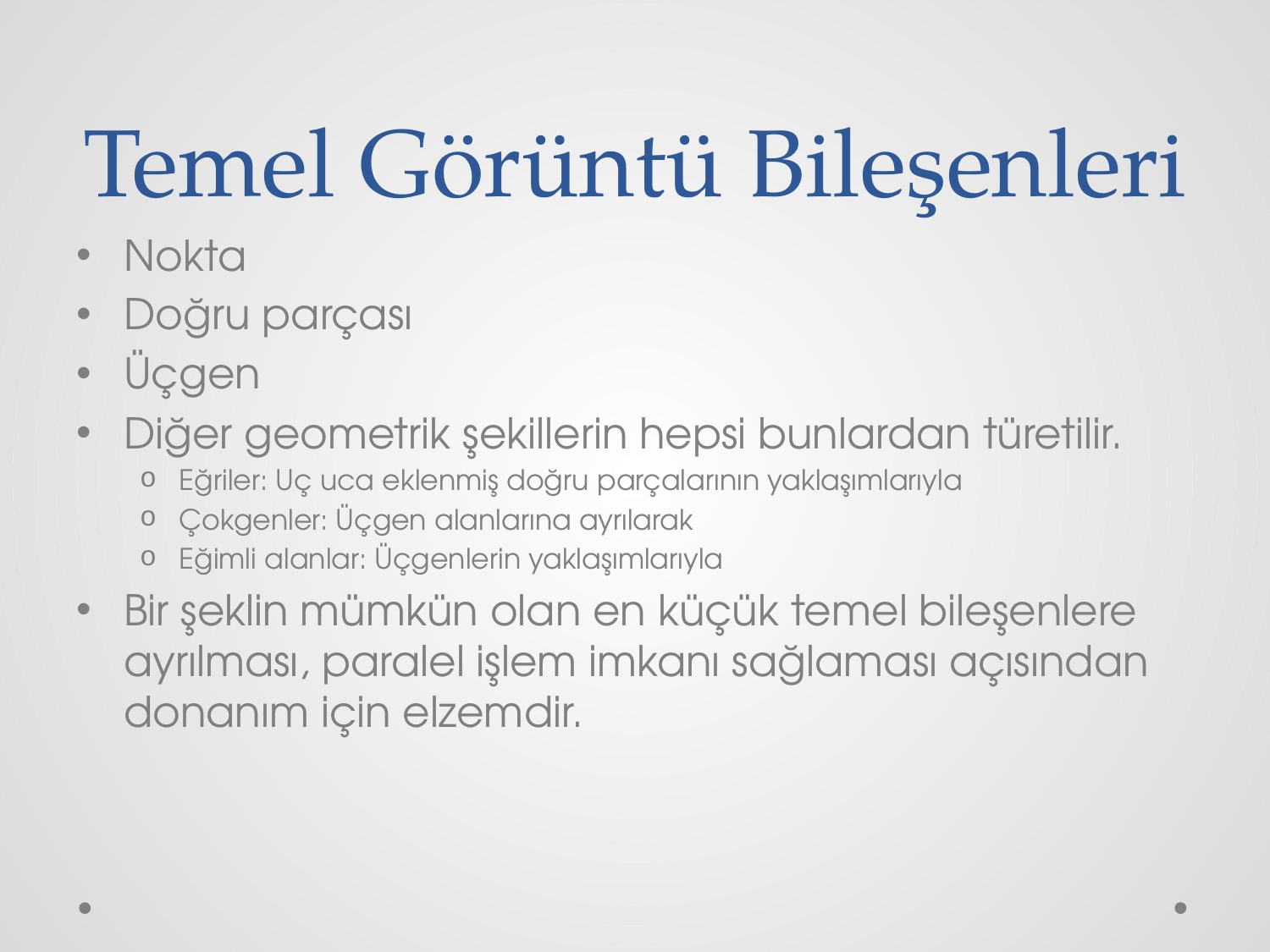

# Temel Görüntü Bileşenleri
Nokta
Doğru parçası
Üçgen
Diğer geometrik şekillerin hepsi bunlardan türetilir.
Eğriler: Uç uca eklenmiş doğru parçalarının yaklaşımlarıyla
Çokgenler: Üçgen alanlarına ayrılarak
Eğimli alanlar: Üçgenlerin yaklaşımlarıyla
Bir şeklin mümkün olan en küçük temel bileşenlere ayrılması, paralel işlem imkanı sağlaması açısından donanım için elzemdir.